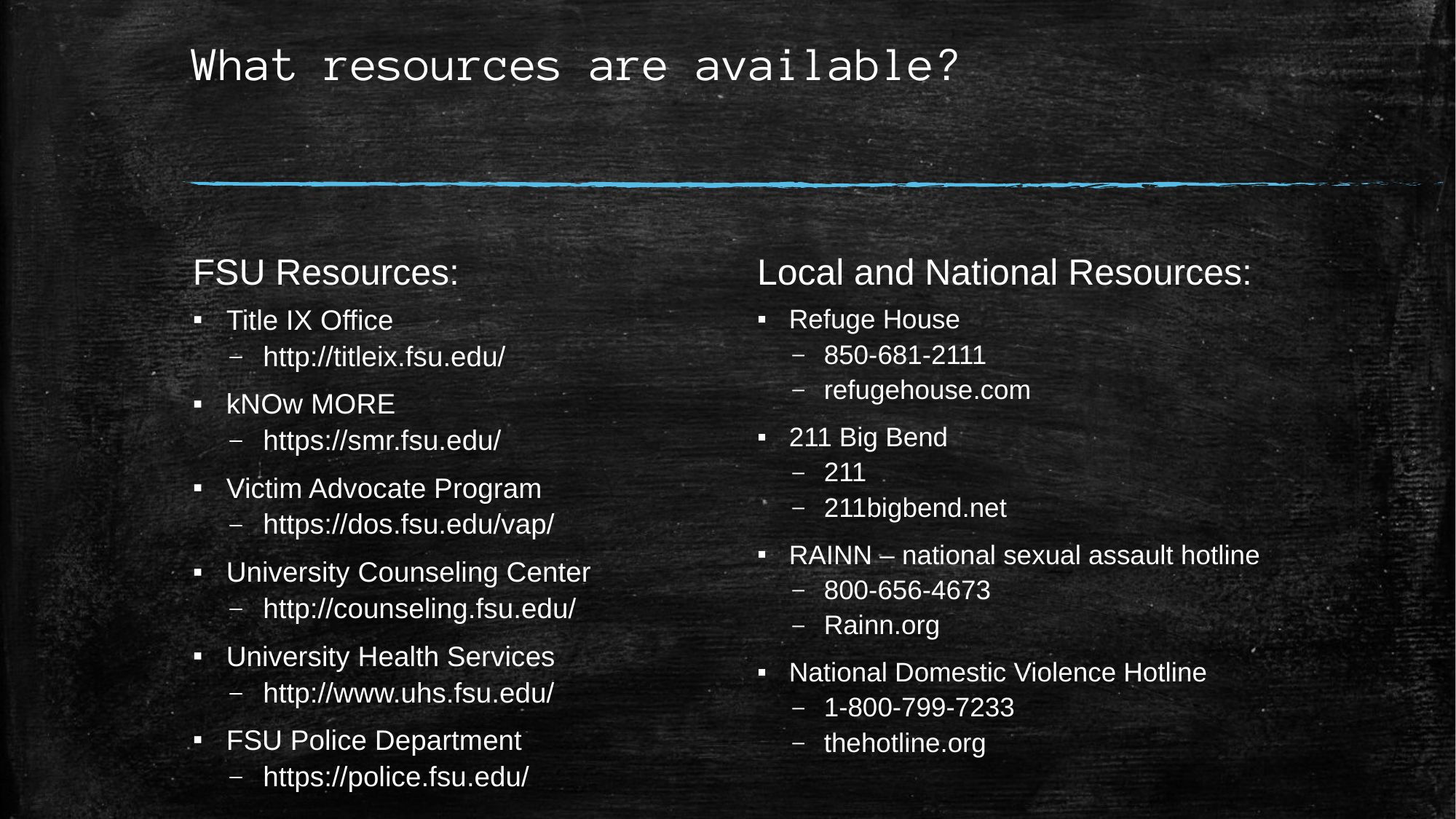

# What resources are available?
FSU Resources:
Local and National Resources:
Title IX Office
http://titleix.fsu.edu/
kNOw MORE
https://smr.fsu.edu/
Victim Advocate Program
https://dos.fsu.edu/vap/
University Counseling Center
http://counseling.fsu.edu/
University Health Services
http://www.uhs.fsu.edu/
FSU Police Department
https://police.fsu.edu/

Refuge House
850-681-2111
refugehouse.com
211 Big Bend
211
211bigbend.net
RAINN – national sexual assault hotline
800-656-4673
Rainn.org
National Domestic Violence Hotline
1-800-799-7233
thehotline.org